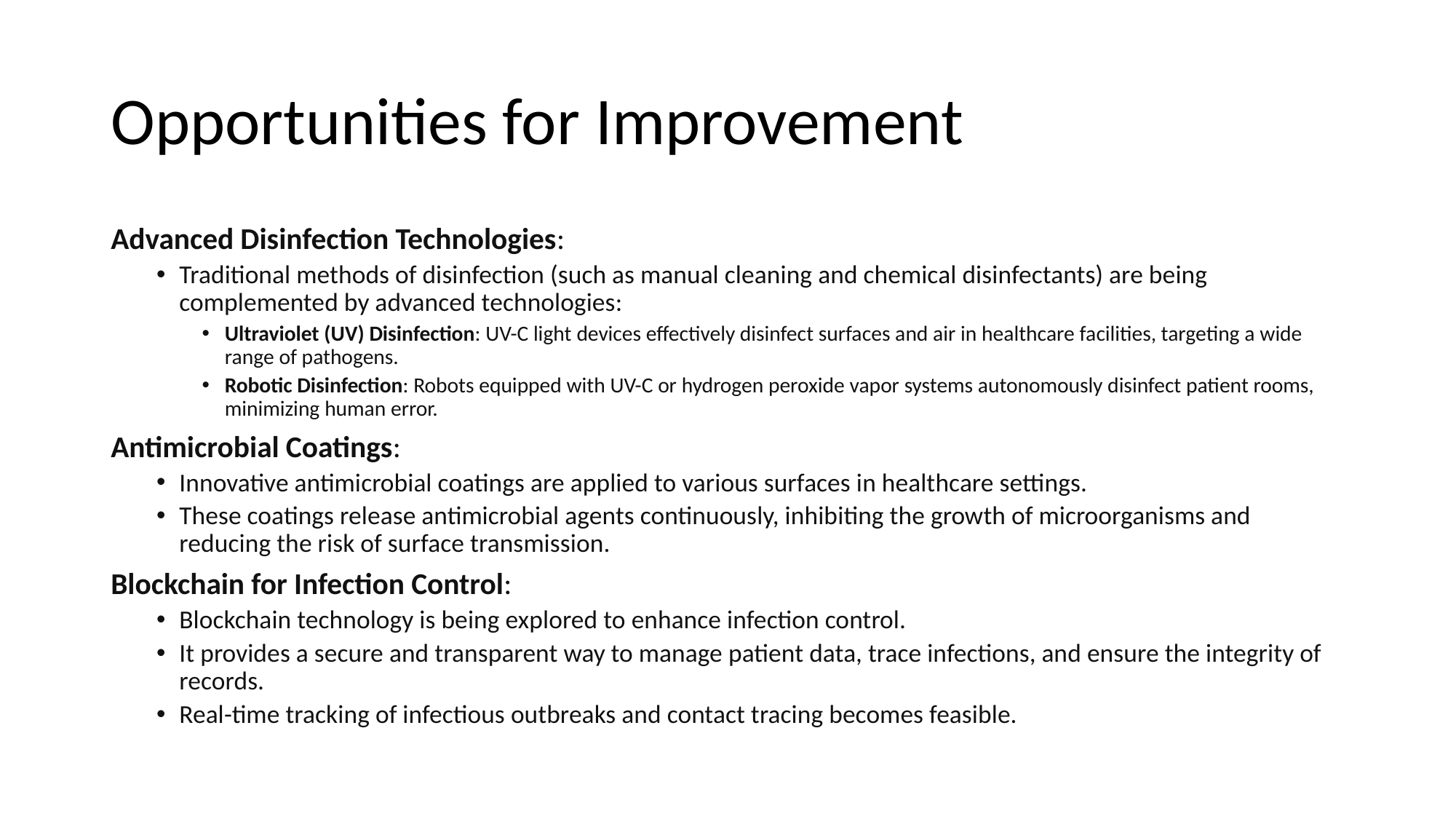

# Opportunities for Improvement
Advanced Disinfection Technologies:
Traditional methods of disinfection (such as manual cleaning and chemical disinfectants) are being complemented by advanced technologies:
Ultraviolet (UV) Disinfection: UV-C light devices effectively disinfect surfaces and air in healthcare facilities, targeting a wide range of pathogens.
Robotic Disinfection: Robots equipped with UV-C or hydrogen peroxide vapor systems autonomously disinfect patient rooms, minimizing human error.
Antimicrobial Coatings:
Innovative antimicrobial coatings are applied to various surfaces in healthcare settings.
These coatings release antimicrobial agents continuously, inhibiting the growth of microorganisms and reducing the risk of surface transmission.
Blockchain for Infection Control:
Blockchain technology is being explored to enhance infection control.
It provides a secure and transparent way to manage patient data, trace infections, and ensure the integrity of records.
Real-time tracking of infectious outbreaks and contact tracing becomes feasible.